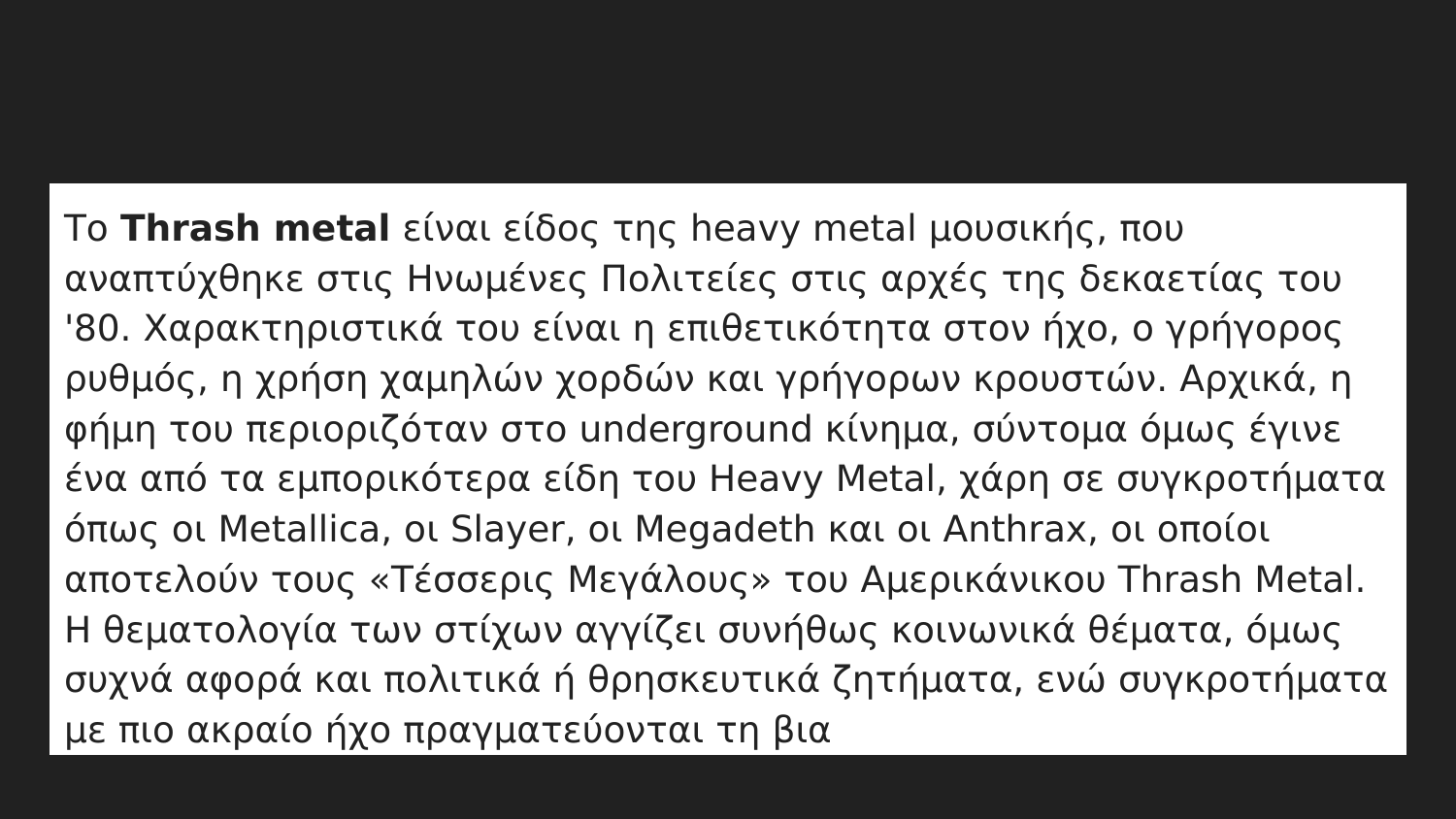

#
Το Thrash metal είναι είδος της heavy metal μουσικής, που αναπτύχθηκε στις Ηνωμένες Πολιτείες στις αρχές της δεκαετίας του '80. Χαρακτηριστικά του είναι η επιθετικότητα στον ήχο, ο γρήγορος ρυθμός, η χρήση χαμηλών χορδών και γρήγορων κρουστών. Αρχικά, η φήμη του περιοριζόταν στο underground κίνημα, σύντομα όμως έγινε ένα από τα εμπορικότερα είδη του Heavy Metal, χάρη σε συγκροτήματα όπως οι Metallica, οι Slayer, οι Megadeth και οι Anthrax, οι οποίοι αποτελούν τους «Τέσσερις Μεγάλους» του Αμερικάνικου Thrash Metal. Η θεματολογία των στίχων αγγίζει συνήθως κοινωνικά θέματα, όμως συχνά αφορά και πολιτικά ή θρησκευτικά ζητήματα, ενώ συγκροτήματα με πιο ακραίο ήχο πραγματεύονται τη βια